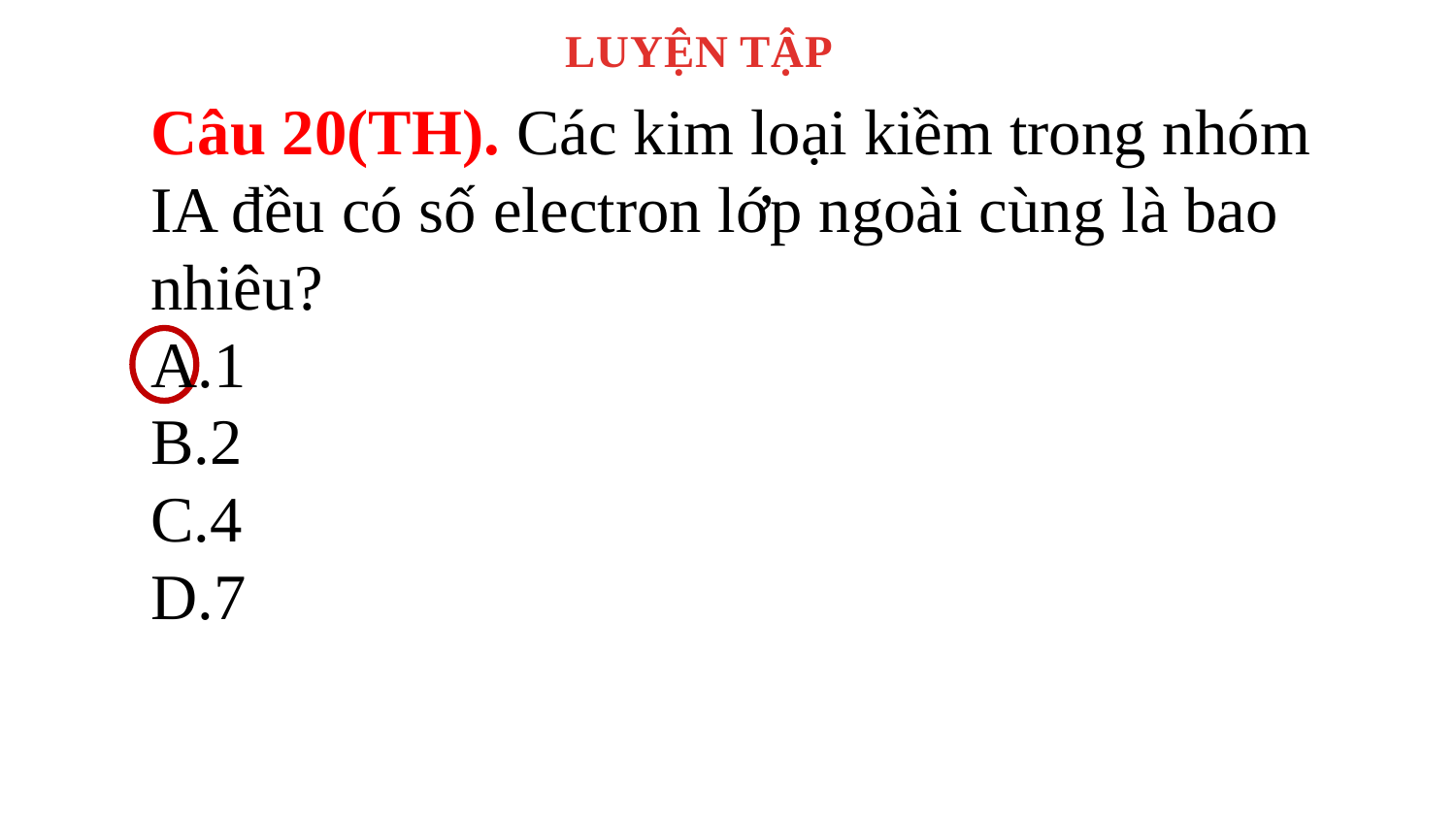

LUYỆN TẬP
Câu 20(TH). Các kim loại kiềm trong nhóm IA đều có số electron lớp ngoài cùng là bao nhiêu?
A.1
B.2
C.4
D.7